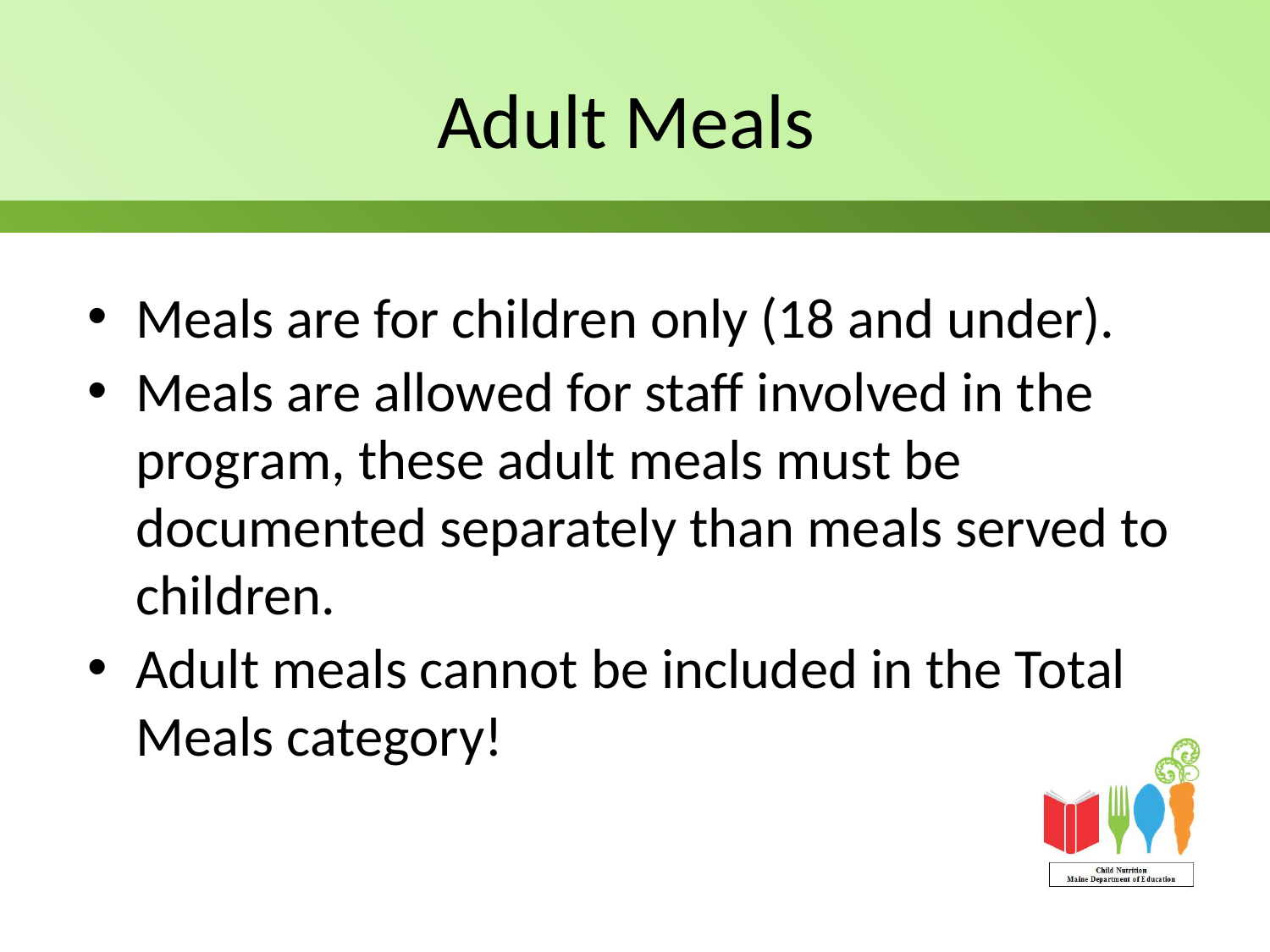

# Adult Meals
Meals are for children only (18 and under).
Meals are allowed for staff involved in the program, these adult meals must be documented separately than meals served to children.
Adult meals cannot be included in the Total Meals category!